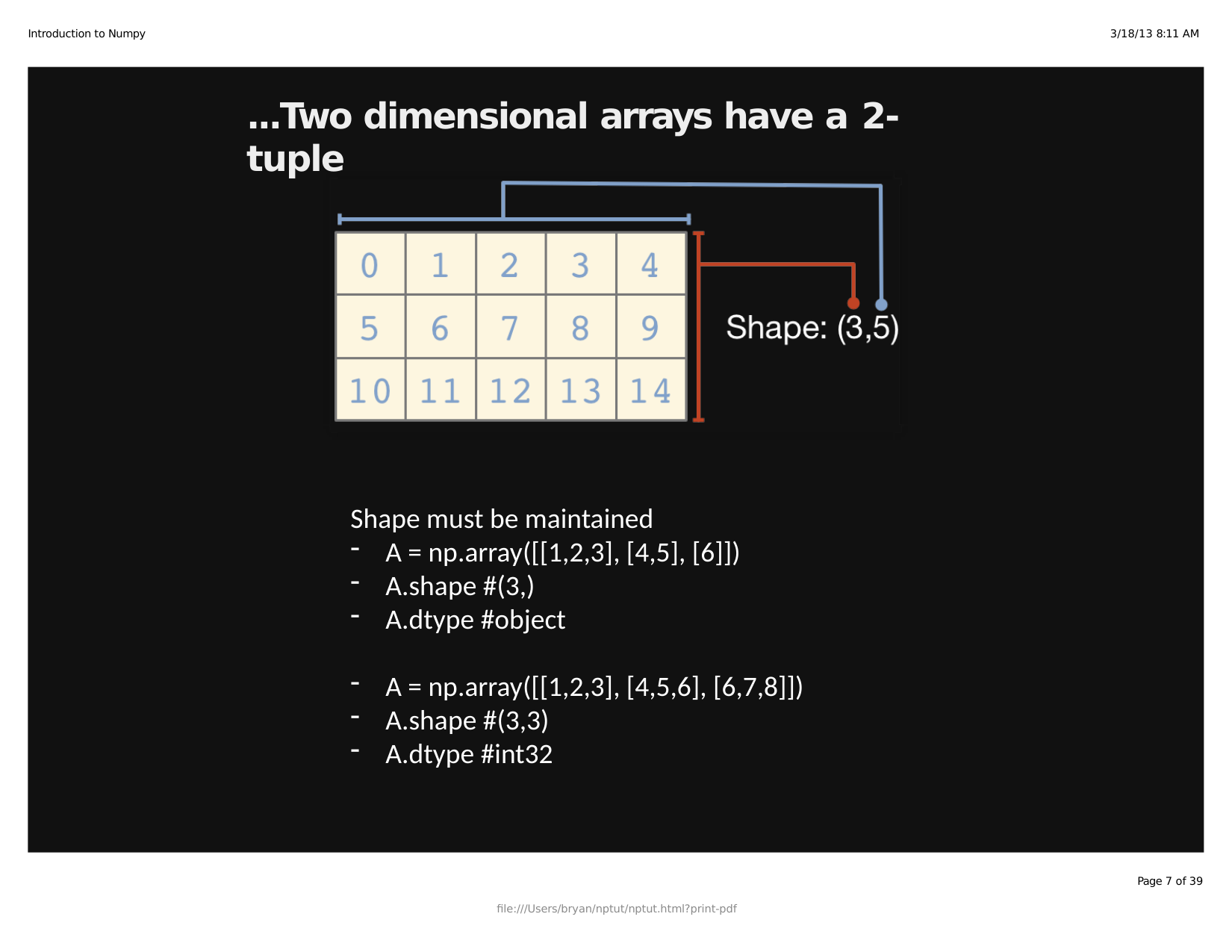

Introduction to Numpy
3/18/13 8:11 AM

# ...Two dimensional arrays have a 2-tuple

Shape must be maintained
A = np.array([[1,2,3], [4,5], [6]])
A.shape #(3,)
A.dtype #object

A = np.array([[1,2,3], [4,5,6], [6,7,8]])
A.shape #(3,3)
A.dtype #int32

Page 7 of 39
file:///Users/bryan/nptut/nptut.html?print-pdf